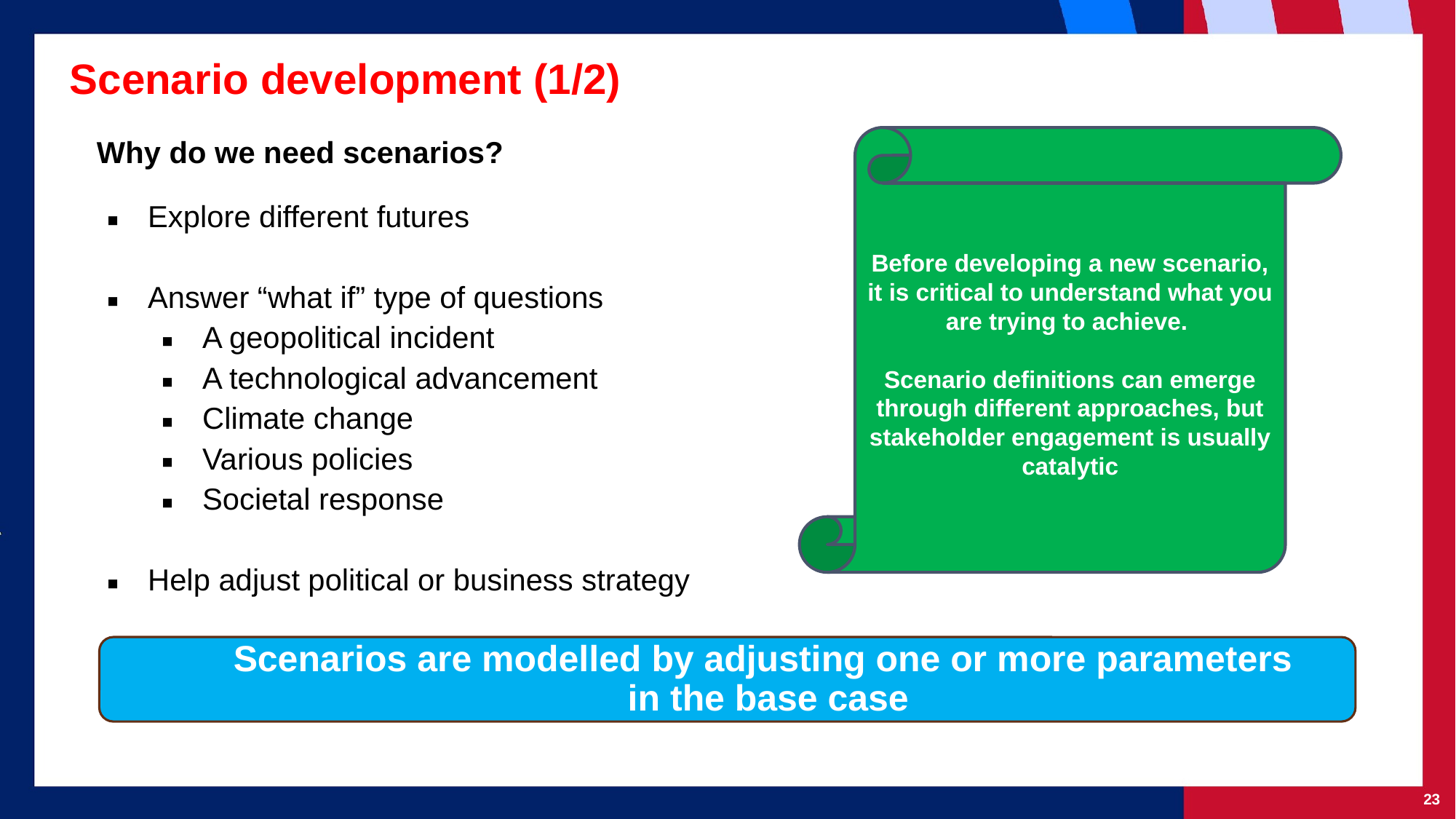

# Scenario development (1/2)
Before developing a new scenario, it is critical to understand what you are trying to achieve.

Scenario definitions can emerge through different approaches, but stakeholder engagement is usually catalytic
Why do we need scenarios?
Explore different futures

Answer “what if” type of questions
A geopolitical incident
A technological advancement
Climate change
Various policies
Societal response

Help adjust political or business strategy

Scenarios are modelled by adjusting one or more parameters
in the base case
23